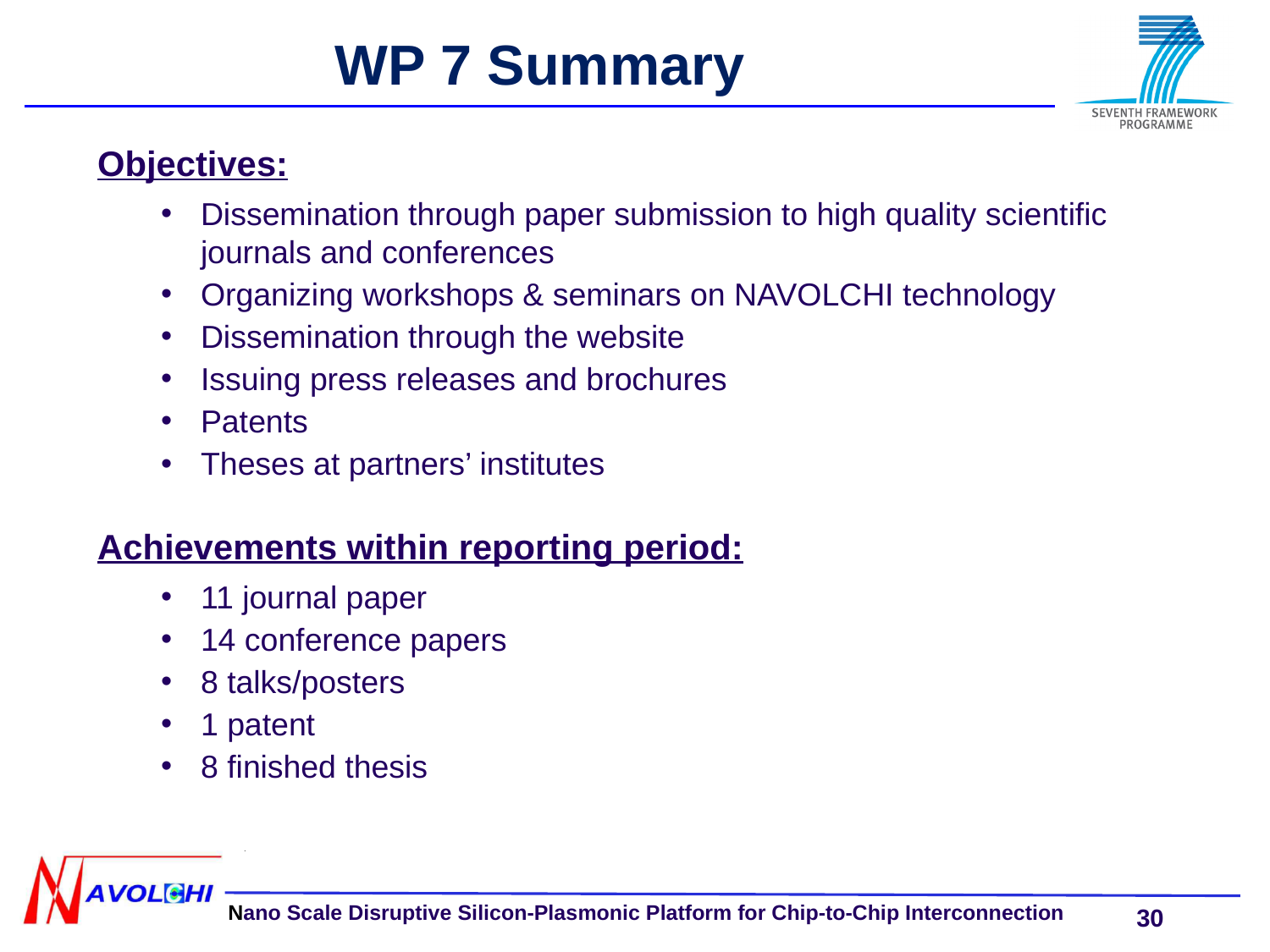

WP 7 Summary
Objectives:
Dissemination through paper submission to high quality scientific journals and conferences
Organizing workshops & seminars on NAVOLCHI technology
Dissemination through the website
Issuing press releases and brochures
Patents
Theses at partners’ institutes

Achievements within reporting period:
11 journal paper
14 conference papers
8 talks/posters
1 patent
8 finished thesis